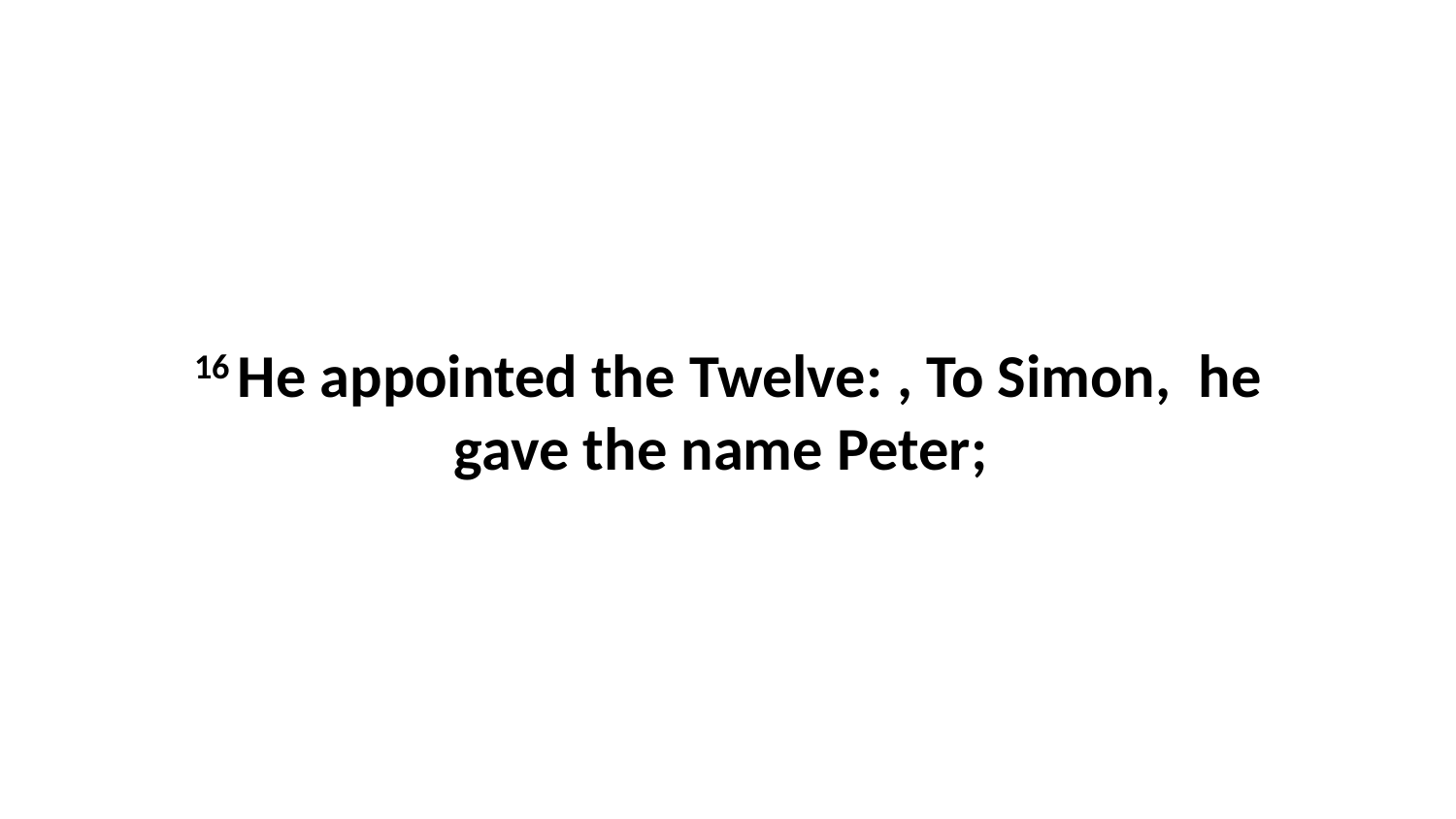

16 He appointed the Twelve: , To Simon,  he gave the name Peter;